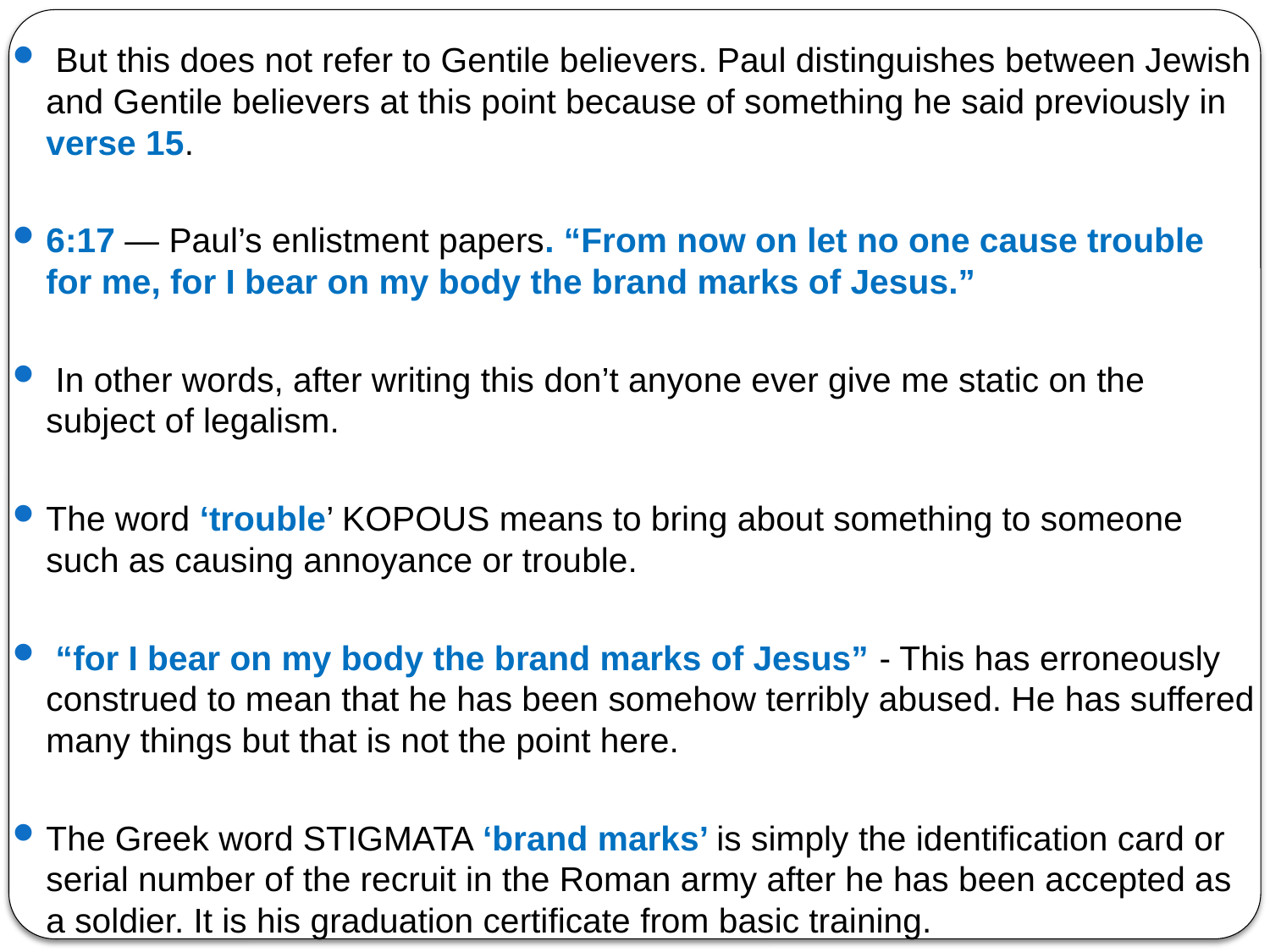

But this does not refer to Gentile believers. Paul distinguishes between Jewish and Gentile believers at this point because of something he said previously in verse 15.

6:17 — Paul’s enlistment papers. “From now on let no one cause trouble for me, for I bear on my body the brand marks of Jesus.”

 In other words, after writing this don’t anyone ever give me static on the subject of legalism.

The word ‘trouble’ KOPOUS means to bring about something to someone such as causing annoyance or trouble.

 “for I bear on my body the brand marks of Jesus” - This has erroneously construed to mean that he has been somehow terribly abused. He has suffered many things but that is not the point here.

The Greek word STIGMATA ‘brand marks’ is simply the identification card or serial number of the recruit in the Roman army after he has been accepted as a soldier. It is his graduation certificate from basic training.